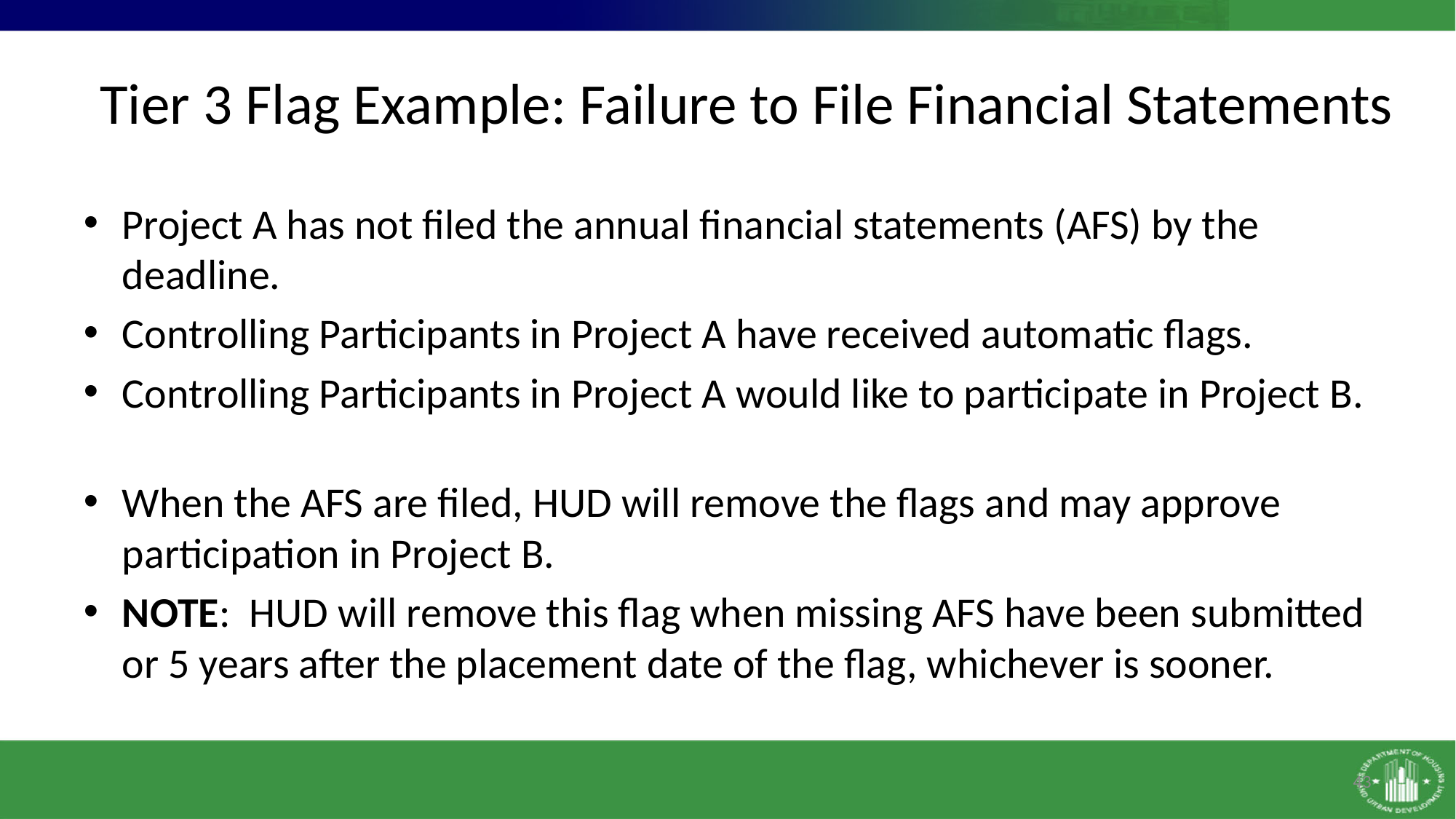

# Tier 3 Flag Example: Failure to File Financial Statements
Project A has not filed the annual financial statements (AFS) by the deadline.
Controlling Participants in Project A have received automatic flags.
Controlling Participants in Project A would like to participate in Project B.
When the AFS are filed, HUD will remove the flags and may approve participation in Project B.
NOTE:  HUD will remove this flag when missing AFS have been submitted or 5 years after the placement date of the flag, whichever is sooner.
43